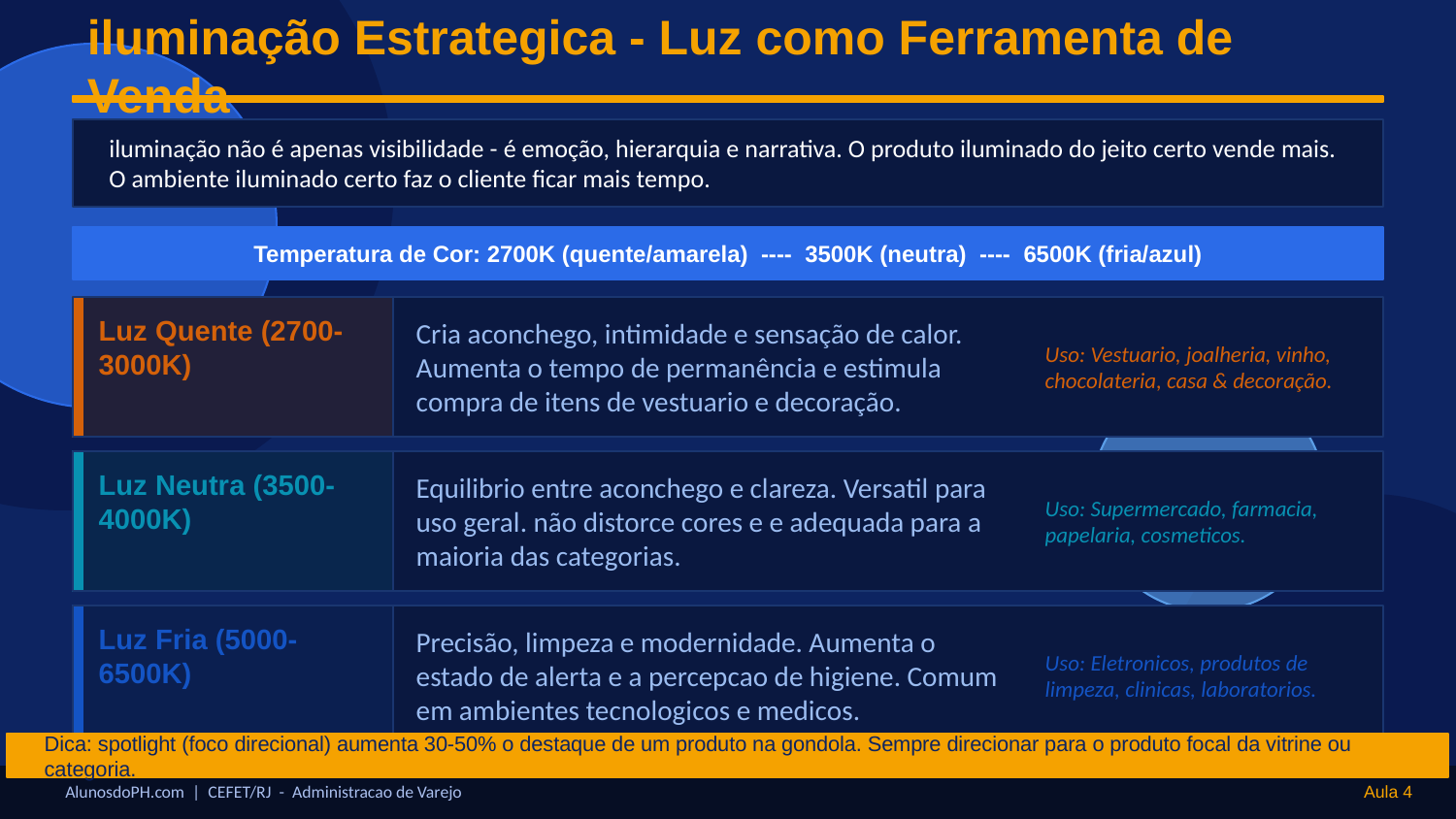

iluminação Estrategica - Luz como Ferramenta de Venda

iluminação não é apenas visibilidade - é emoção, hierarquia e narrativa. O produto iluminado do jeito certo vende mais. O ambiente iluminado certo faz o cliente ficar mais tempo.

Temperatura de Cor: 2700K (quente/amarela)  ----  3500K (neutra)  ----  6500K (fria/azul)

Luz Quente (2700-3000K)
Cria aconchego, intimidade e sensação de calor. Aumenta o tempo de permanência e estimula compra de itens de vestuario e decoração.
Uso: Vestuario, joalheria, vinho, chocolateria, casa & decoração.

Luz Neutra (3500-4000K)
Equilibrio entre aconchego e clareza. Versatil para uso geral. não distorce cores e e adequada para a maioria das categorias.
Uso: Supermercado, farmacia, papelaria, cosmeticos.

Luz Fria (5000-6500K)
Precisão, limpeza e modernidade. Aumenta o estado de alerta e a percepcao de higiene. Comum em ambientes tecnologicos e medicos.
Uso: Eletronicos, produtos de limpeza, clinicas, laboratorios.

Dica: spotlight (foco direcional) aumenta 30-50% o destaque de um produto na gondola. Sempre direcionar para o produto focal da vitrine ou categoria.

AlunosdoPH.com  |  CEFET/RJ  -  Administracao de Varejo
Aula 4